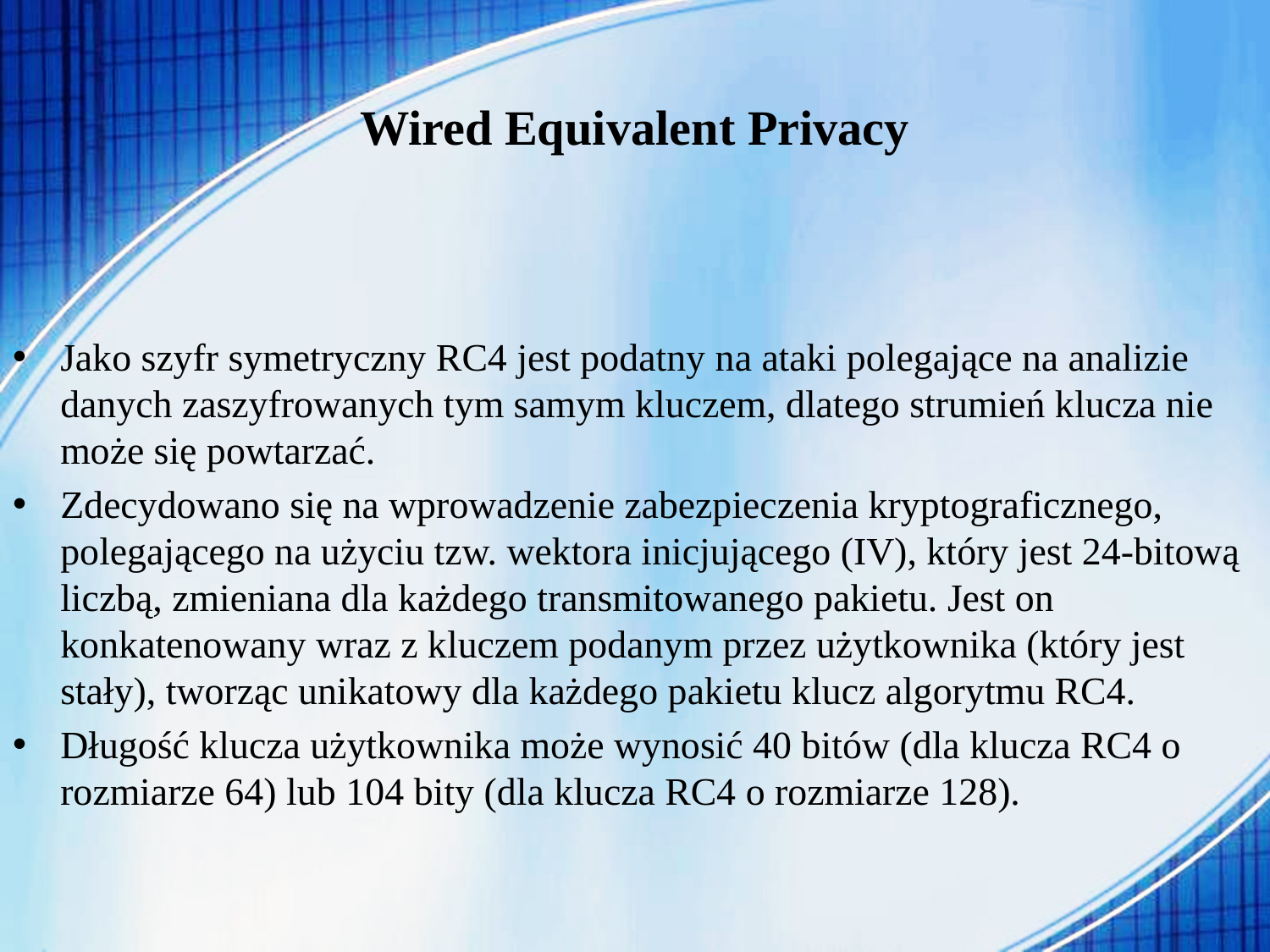

# Wired Equivalent Privacy
Jako szyfr symetryczny RC4 jest podatny na ataki polegające na analizie danych zaszyfrowanych tym samym kluczem, dlatego strumień klucza nie może się powtarzać.
Zdecydowano się na wprowadzenie zabezpieczenia kryptograficznego, polegającego na użyciu tzw. wektora inicjującego (IV), który jest 24-bitową liczbą, zmieniana dla każdego transmitowanego pakietu. Jest on konkatenowany wraz z kluczem podanym przez użytkownika (który jest stały), tworząc unikatowy dla każdego pakietu klucz algorytmu RC4.
Długość klucza użytkownika może wynosić 40 bitów (dla klucza RC4 o rozmiarze 64) lub 104 bity (dla klucza RC4 o rozmiarze 128).